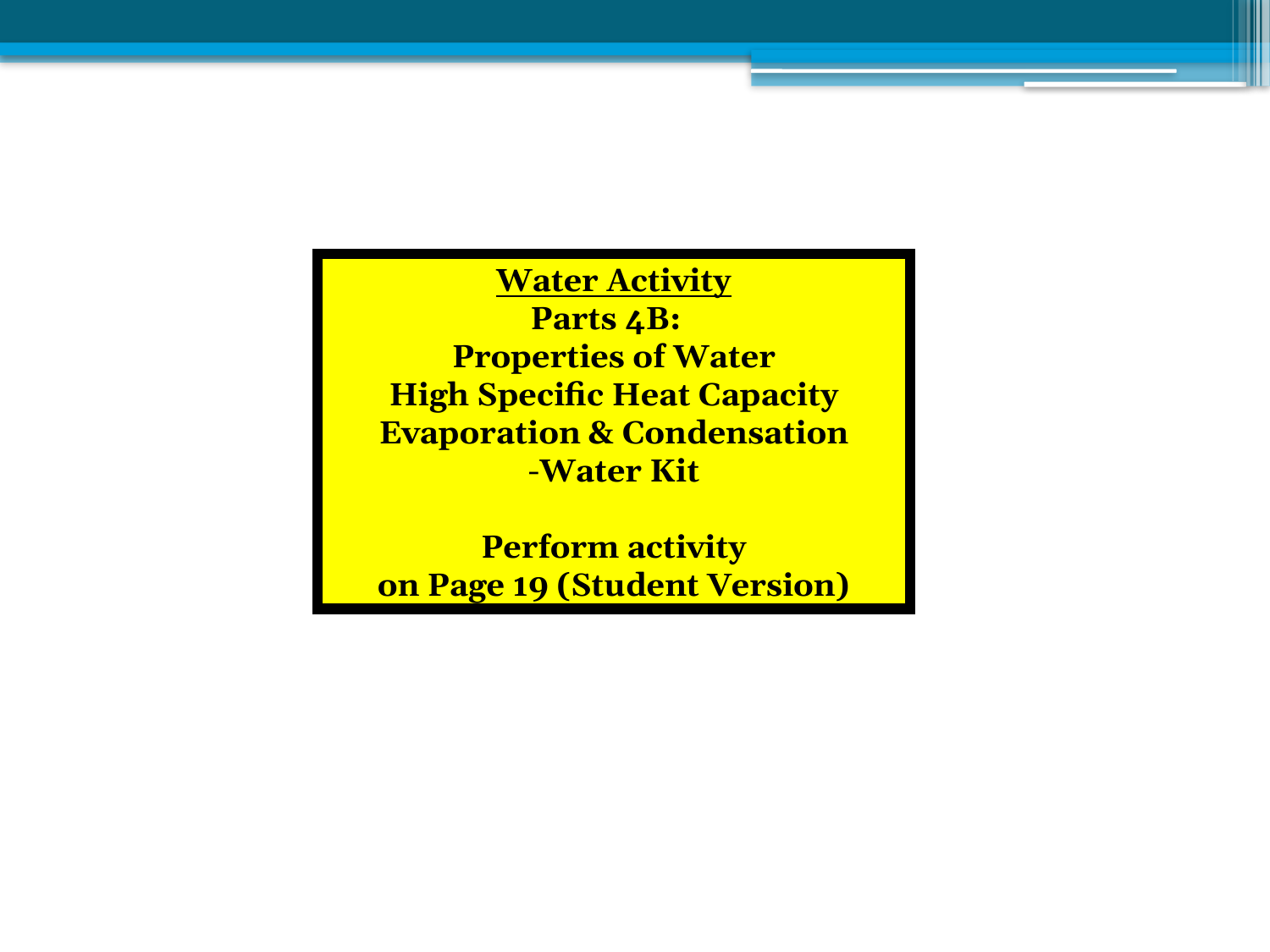

Water Activity
Parts 4B:
Properties of Water
High Specific Heat Capacity
Evaporation & Condensation
-Water Kit

Perform activity
 on Page 19 (Student Version)